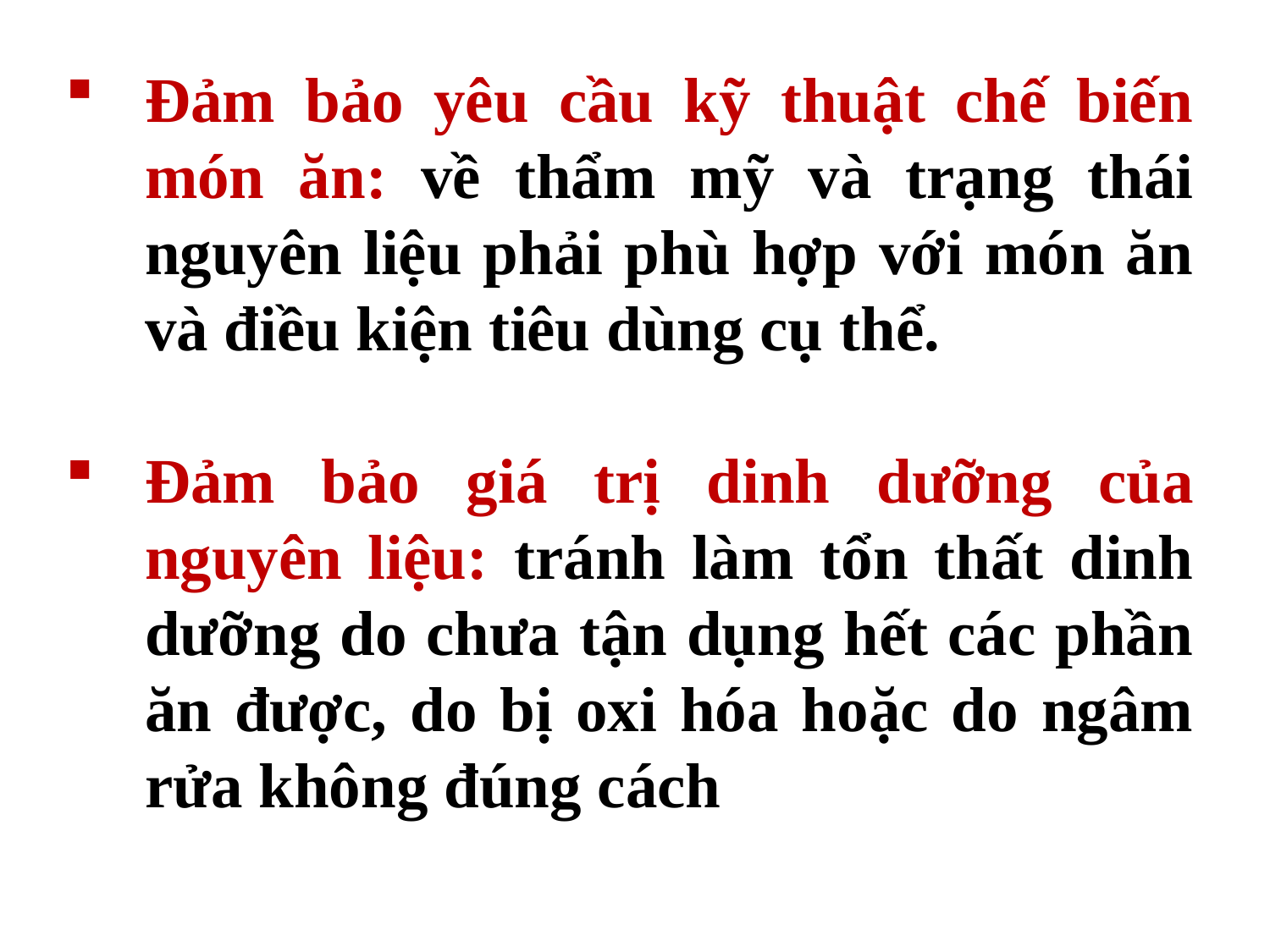

Đảm bảo yêu cầu kỹ thuật chế biến món ăn: về thẩm mỹ và trạng thái nguyên liệu phải phù hợp với món ăn và điều kiện tiêu dùng cụ thể.

Đảm bảo giá trị dinh dưỡng của nguyên liệu: tránh làm tổn thất dinh dưỡng do chưa tận dụng hết các phần ăn được, do bị oxi hóa hoặc do ngâm rửa không đúng cách